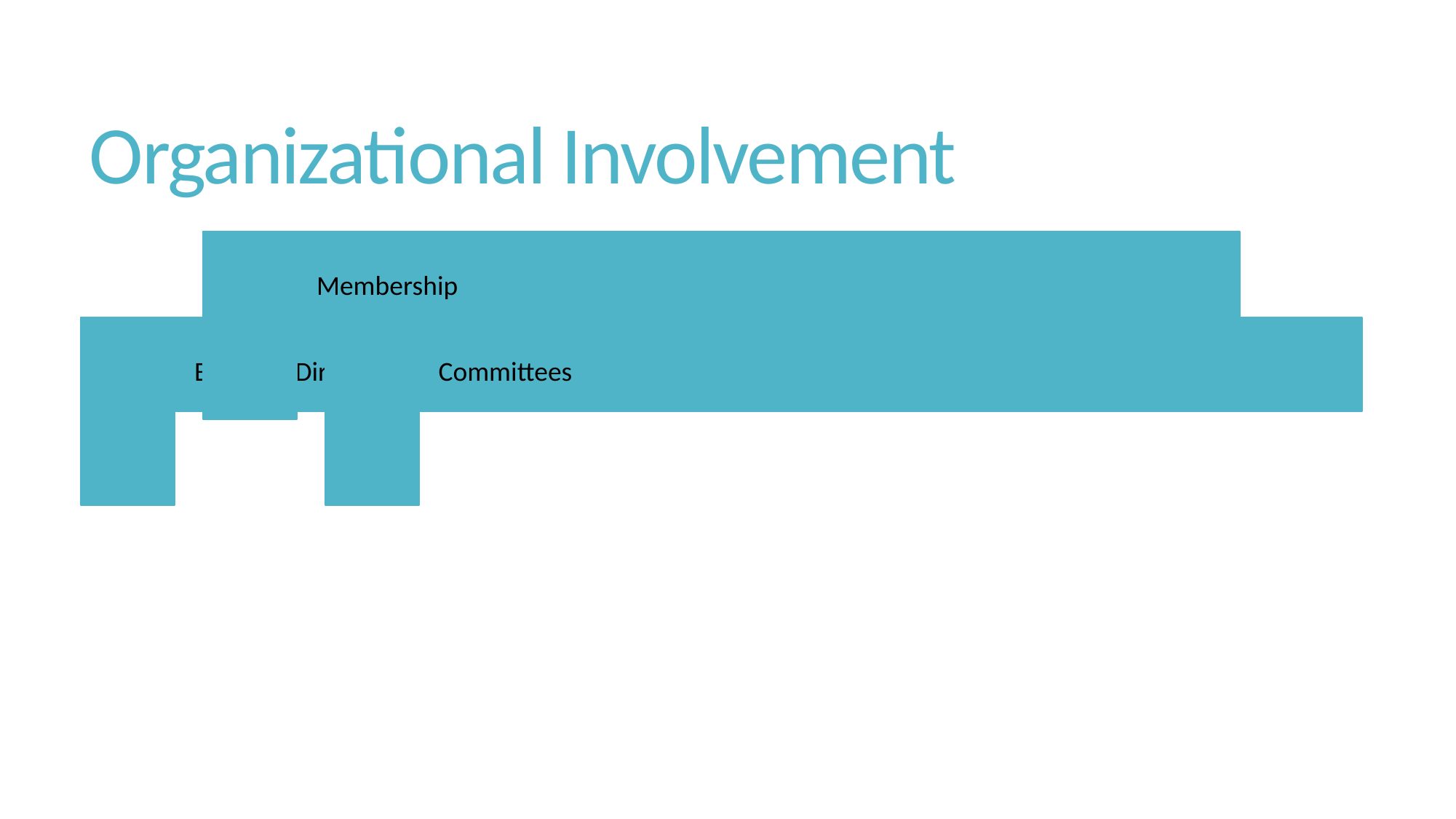

# Organizational Involvement
Board of Directors
Committees
Membership